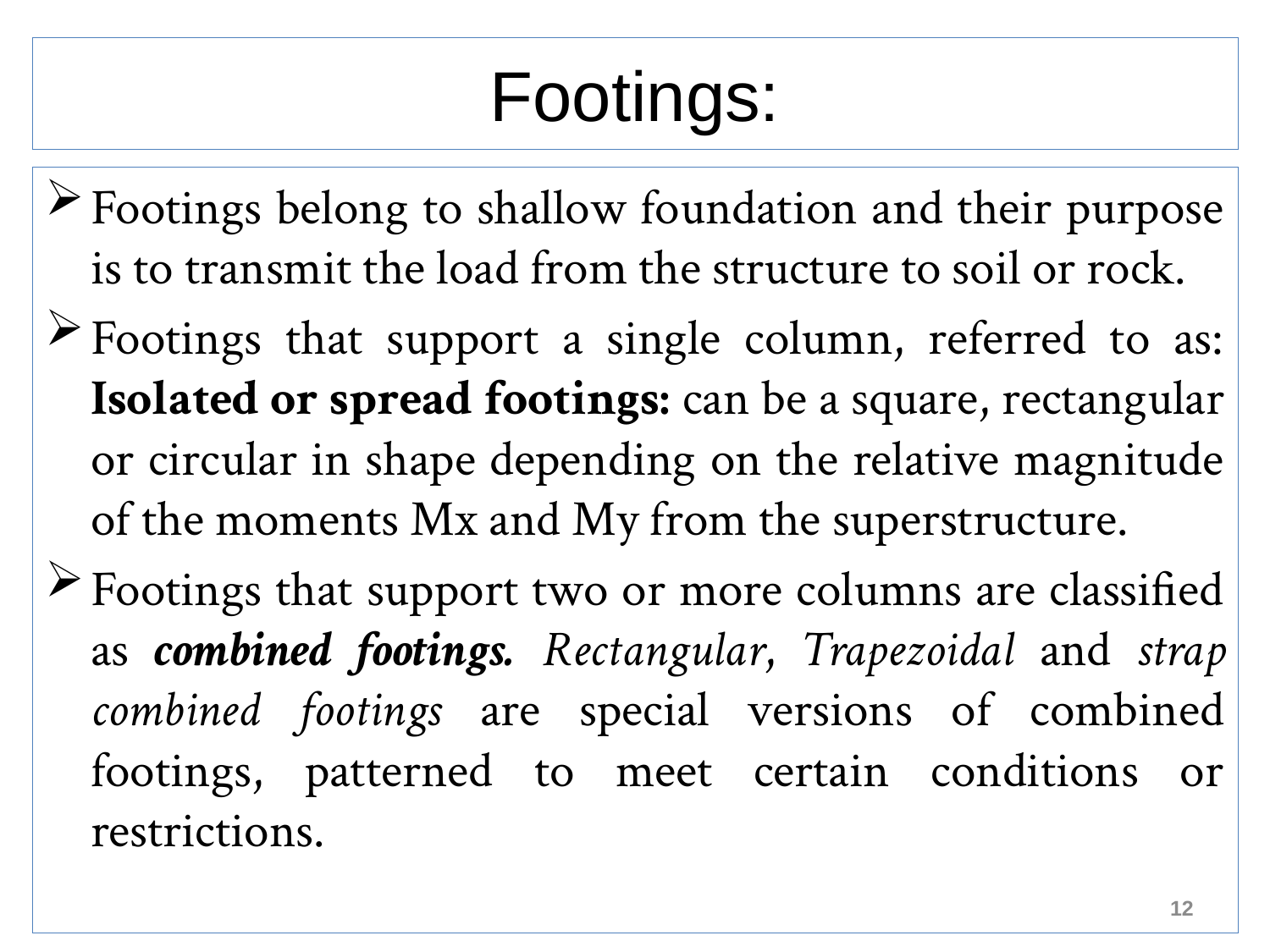

# Footings:
Footings belong to shallow foundation and their purpose is to transmit the load from the structure to soil or rock.
Footings that support a single column, referred to as: Isolated or spread footings: can be a square, rectangular or circular in shape depending on the relative magnitude of the moments Mx and My from the superstructure.
Footings that support two or more columns are classified as combined footings. Rectangular, Trapezoidal and strap combined footings are special versions of combined footings, patterned to meet certain conditions or restrictions.
12